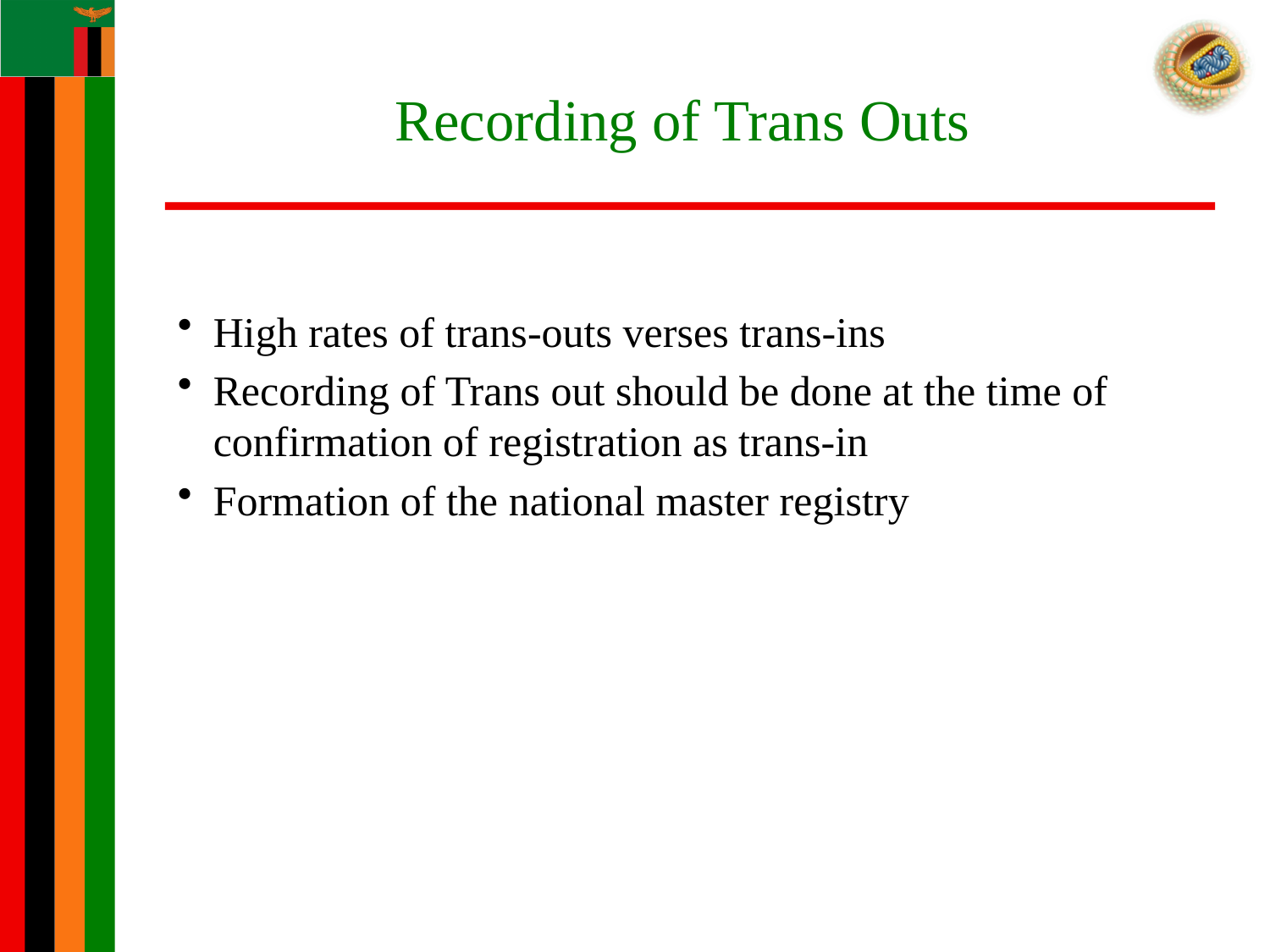

# Recording of Trans Outs
High rates of trans-outs verses trans-ins
Recording of Trans out should be done at the time of confirmation of registration as trans-in
Formation of the national master registry